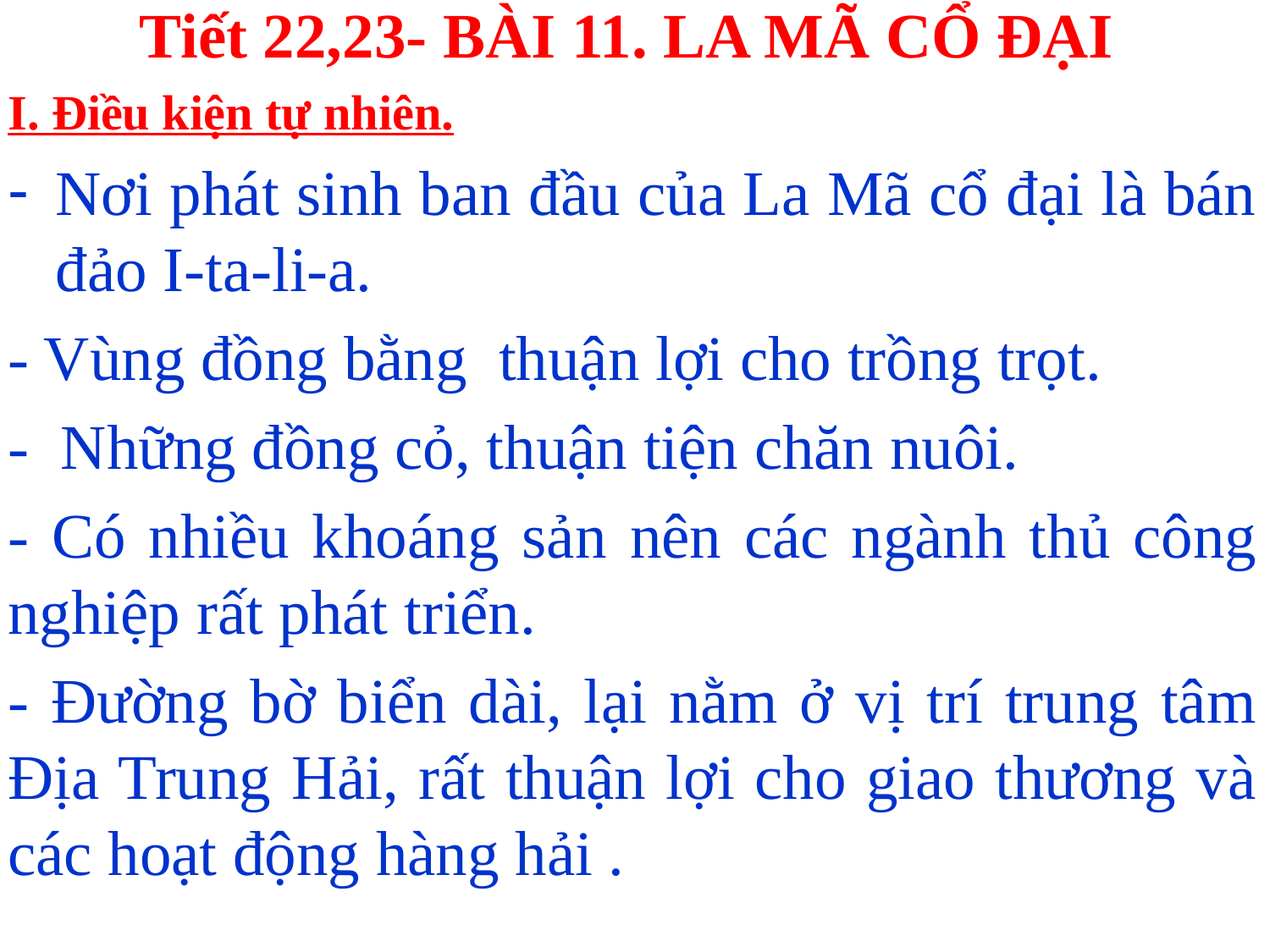

# Tiết 22,23- BÀI 11. LA MÃ CỔ ĐẠI
I. Điều kiện tự nhiên.
Nơi phát sinh ban đầu của La Mã cổ đại là bán đảo I-ta-li-a.
- Vùng đồng bằng  thuận lợi cho trồng trọt.
-  Những đồng cỏ, thuận tiện chăn nuôi.
- Có nhiều khoáng sản nên các ngành thủ công nghiệp rất phát triển.
- Đường bờ biển dài, lại nằm ở vị trí trung tâm Địa Trung Hải, rất thuận lợi cho giao thương và các hoạt động hàng hải .